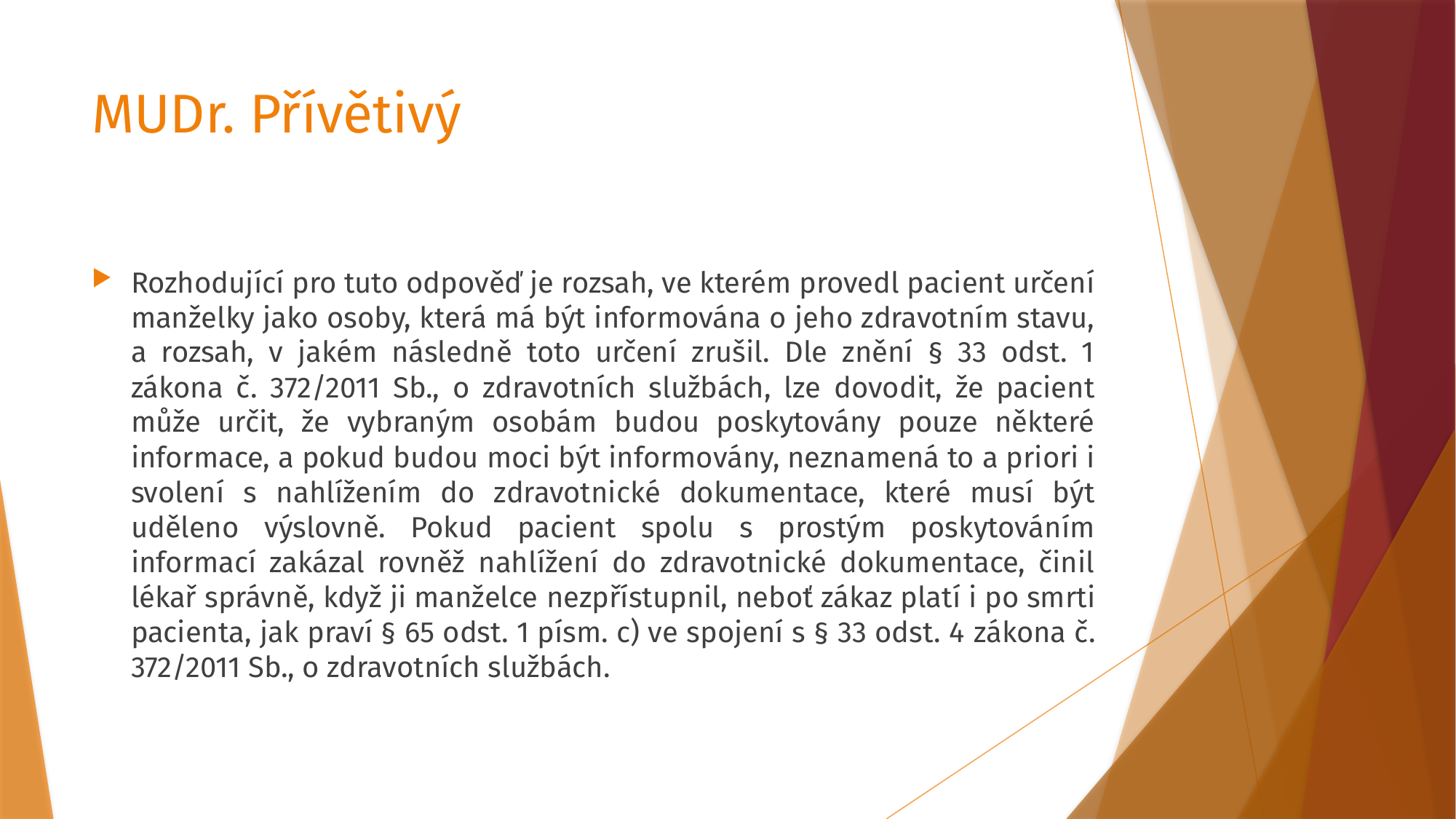

# MUDr. Přívětivý
Rozhodující pro tuto odpověď je rozsah, ve kterém provedl pacient určení manželky jako osoby, která má být informována o jeho zdravotním stavu, a rozsah, v jakém následně toto určení zrušil. Dle znění § 33 odst. 1 zákona č. 372/2011 Sb., o zdravotních službách, lze dovodit, že pacient může určit, že vybraným osobám budou poskytovány pouze některé informace, a pokud budou moci být informovány, neznamená to a priori i svolení s nahlížením do zdravotnické dokumentace, které musí být uděleno výslovně. Pokud pacient spolu s prostým poskytováním informací zakázal rovněž nahlížení do zdravotnické dokumentace, činil lékař správně, když ji manželce nezpřístupnil, neboť zákaz platí i po smrti pacienta, jak praví § 65 odst. 1 písm. c) ve spojení s § 33 odst. 4 zákona č. 372/2011 Sb., o zdravotních službách.